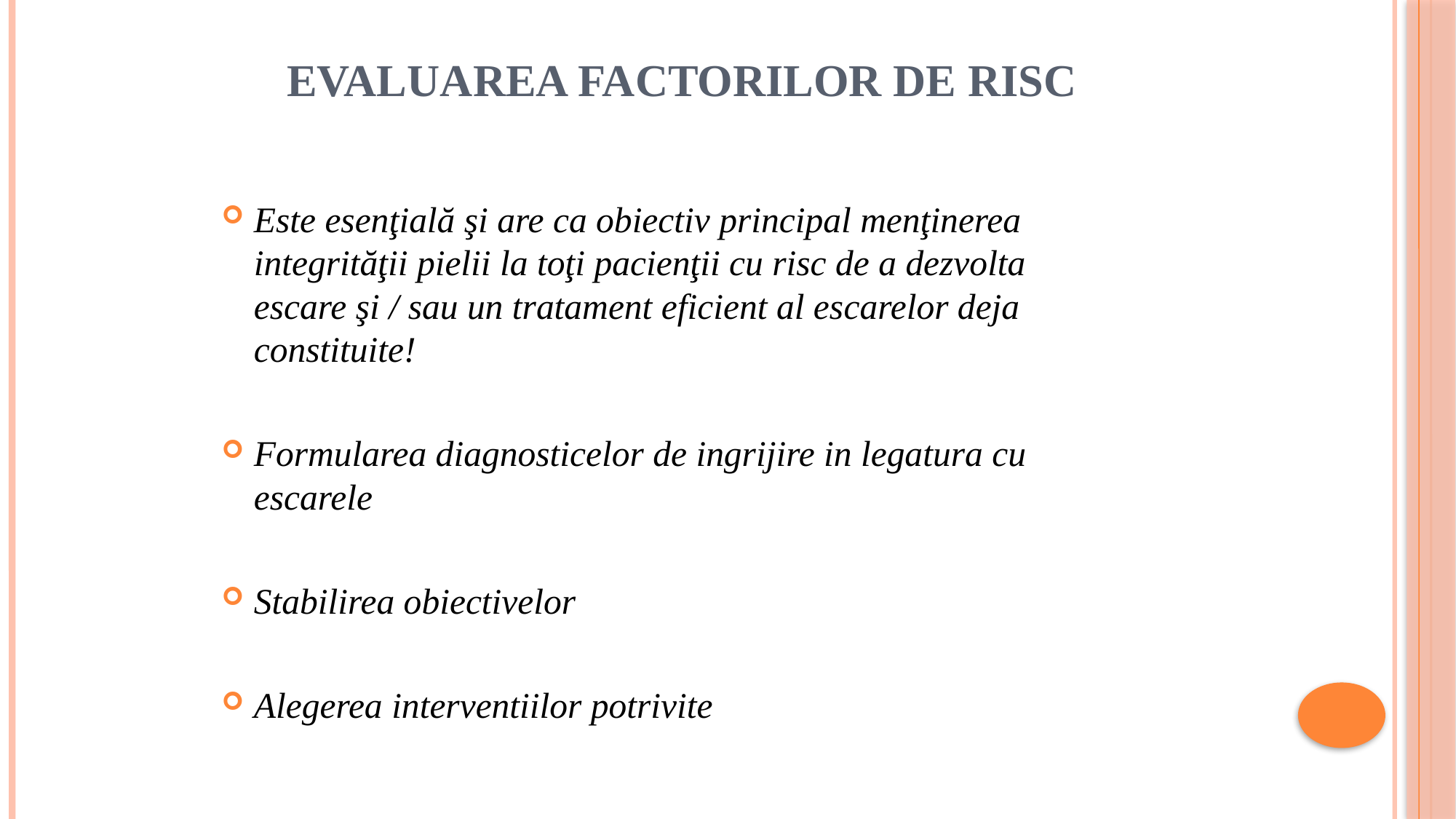

# evaluarea factorilor de risc
Este esenţială şi are ca obiectiv principal menţinerea integrităţii pielii la toţi pacienţii cu risc de a dezvolta escare şi / sau un tratament eficient al escarelor deja constituite!

Formularea diagnosticelor de ingrijire in legatura cu escarele

Stabilirea obiectivelor

Alegerea interventiilor potrivite